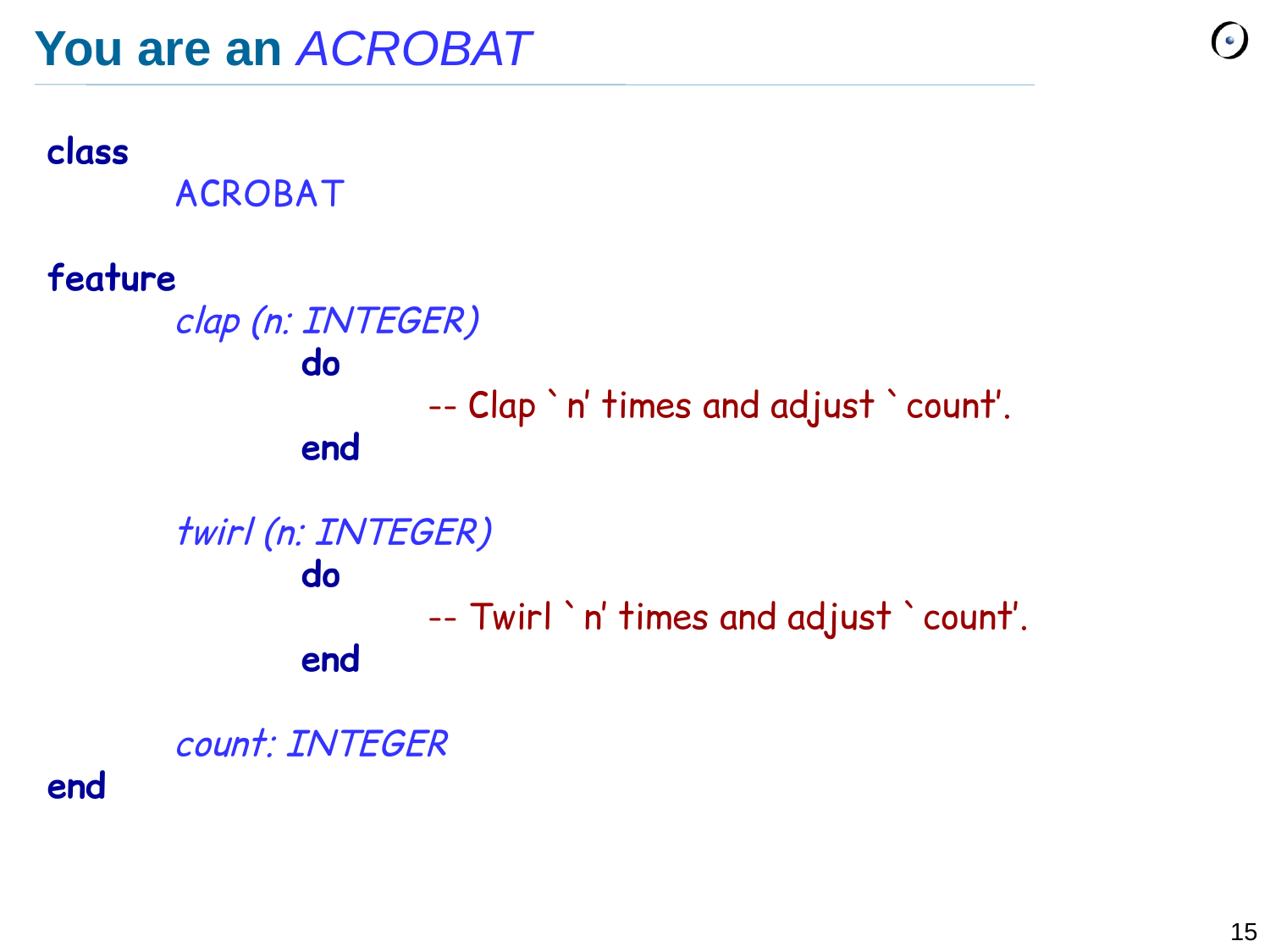

# You are an ACROBAT
class
	ACROBAT

feature
	clap (n: INTEGER)
		do
			-- Clap `n’ times and adjust `count’.
		end

	twirl (n: INTEGER)
		do
			-- Twirl `n’ times and adjust `count’.
		end

	count: INTEGER
end